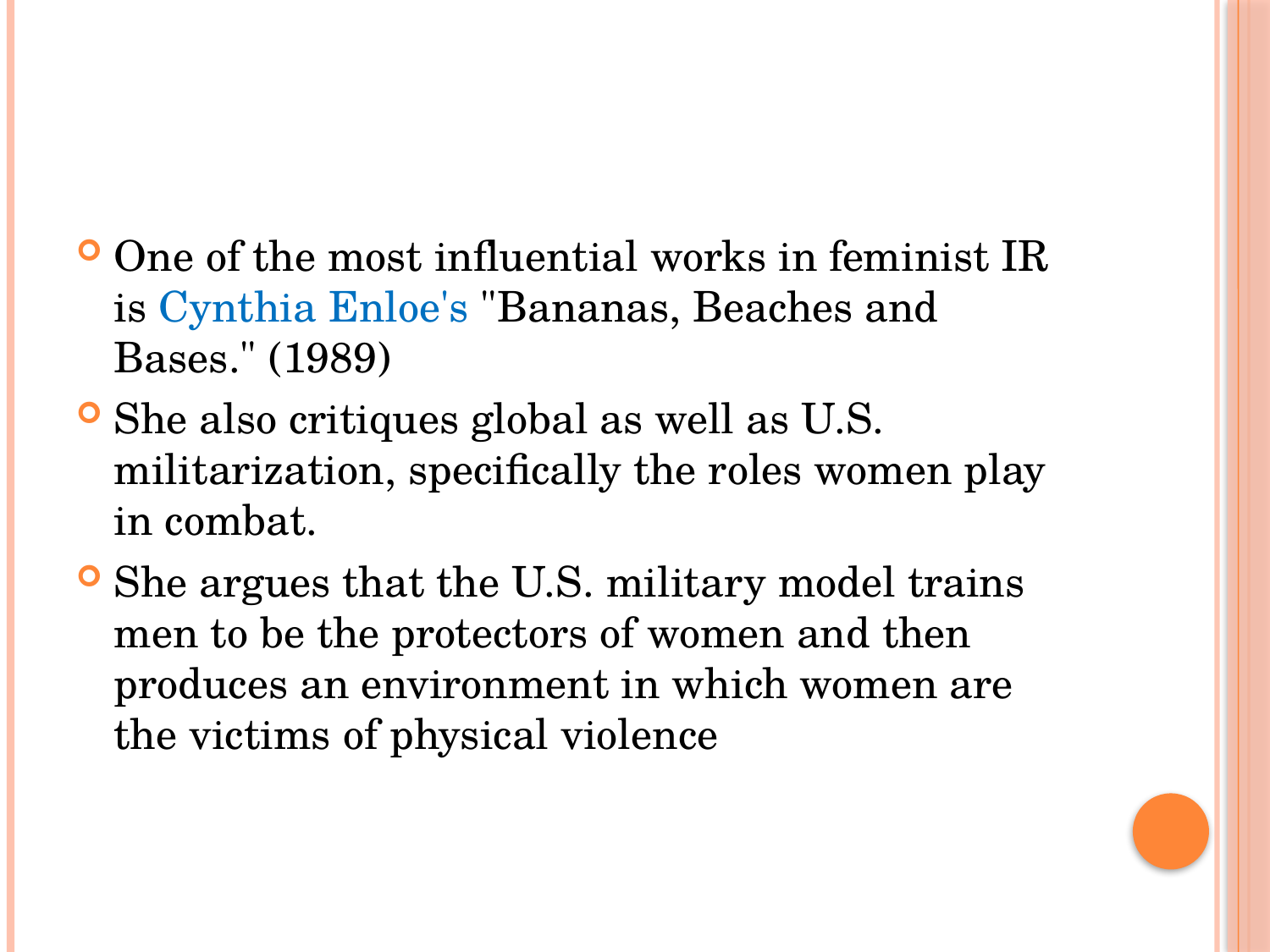

#
One of the most influential works in feminist IR is Cynthia Enloe's "Bananas, Beaches and Bases." (1989)
She also critiques global as well as U.S. militarization, specifically the roles women play in combat.
She argues that the U.S. military model trains men to be the protectors of women and then produces an environment in which women are the victims of physical violence